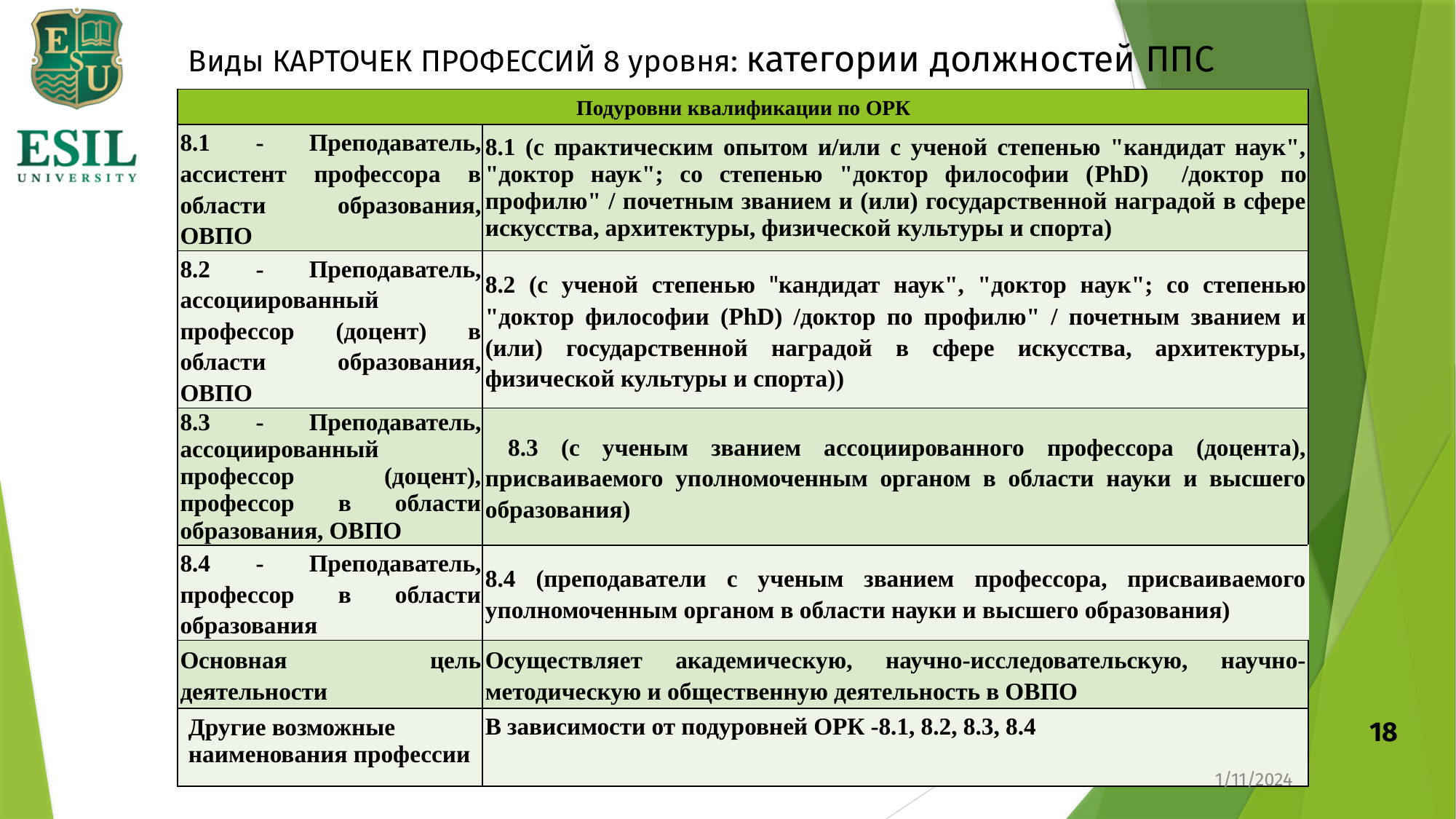

# Виды КАРТОЧЕК ПРОФЕССИЙ 8 уровня: категории должностей ППС
| Подуровни квалификации по ОРК |  |
| --- | --- |
| 8.1 - Преподаватель, ассистент профессора в области образования, ОВПО | 8.1 (с практическим опытом и/или с ученой степенью "кандидат наук", "доктор наук"; со степенью "доктор философии (PhD) /доктор по профилю" / почетным званием и (или) государственной наградой в сфере искусства, архитектуры, физической культуры и спорта) |
| 8.2 - Преподаватель, ассоциированный профессор (доцент) в области образования, ОВПО | 8.2 (с ученой степенью "кандидат наук", "доктор наук"; со степенью "доктор философии (PhD) /доктор по профилю" / почетным званием и (или) государственной наградой в сфере искусства, архитектуры, физической культуры и спорта)) |
| 8.3 - Преподаватель, ассоциированный профессор (доцент), профессор в области образования, ОВПО | 8.3 (с ученым званием ассоциированного профессора (доцента), присваиваемого уполномоченным органом в области науки и высшего образования) |
| 8.4 - Преподаватель, профессор в области образования | 8.4 (преподаватели с ученым званием профессора, присваиваемого уполномоченным органом в области науки и высшего образования) |
| Основная цель деятельности | Осуществляет академическую, научно-исследовательскую, научно-методическую и общественную деятельность в ОВПО |
| Другие возможные наименования профессии | В зависимости от подуровней ОРК -8.1, 8.2, 8.3, 8.4 |
18
1/11/2024